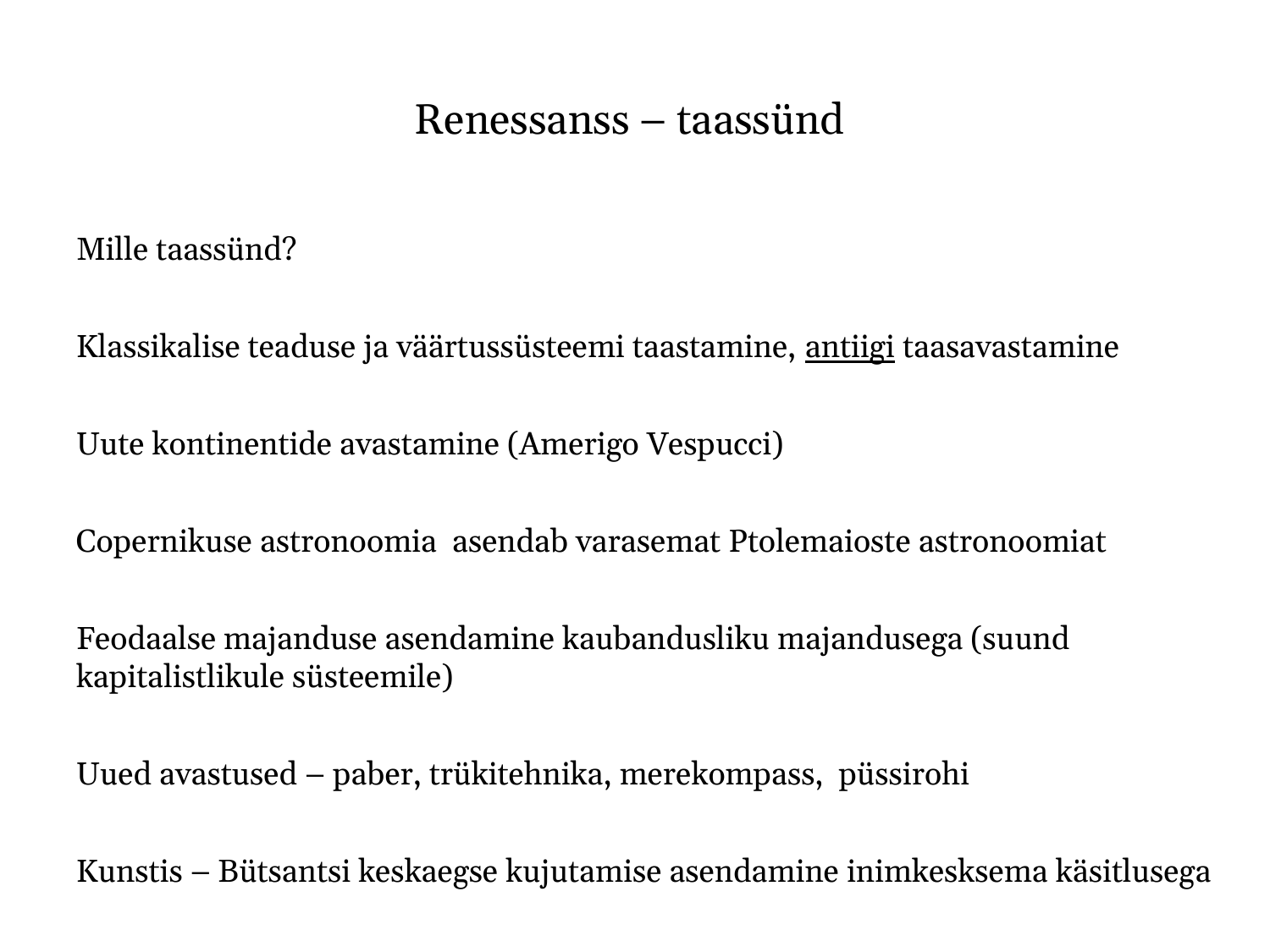

Renessanss – taassünd
Mille taassünd?

Klassikalise teaduse ja väärtussüsteemi taastamine, antiigi taasavastamine

Uute kontinentide avastamine (Amerigo Vespucci)

Copernikuse astronoomia  asendab varasemat Ptolemaioste astronoomiat

Feodaalse majanduse asendamine kaubandusliku majandusega (suund kapitalistlikule süsteemile)

Uued avastused – paber, trükitehnika, merekompass,  püssirohi

Kunstis – Bütsantsi keskaegse kujutamise asendamine inimkesksema käsitlusega